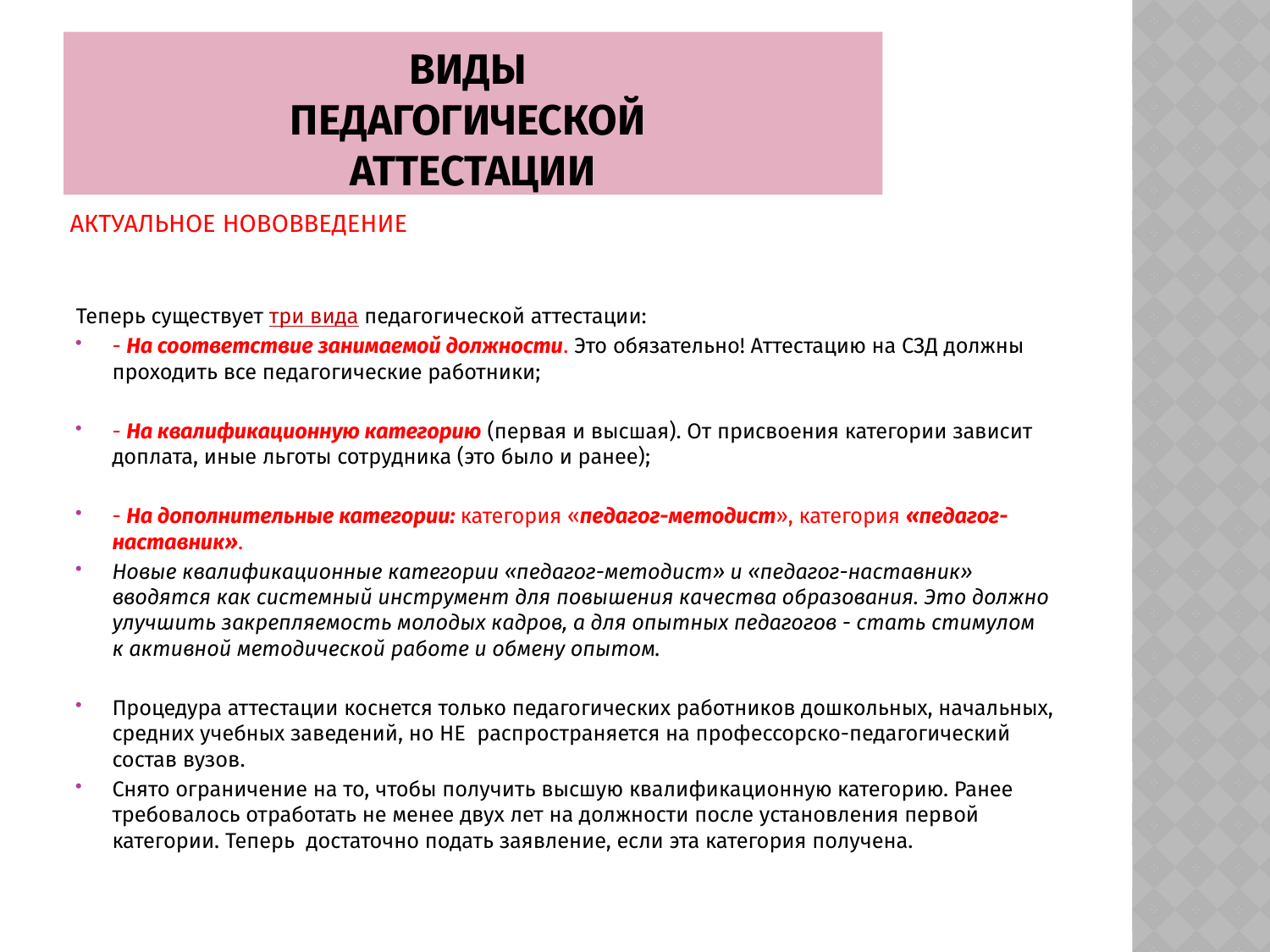

# ВИДЫ ПЕДАГОГИЧЕСКОЙ АТТЕСТАЦИИ
АКТУАЛЬНОЕ НОВОВВЕДЕНИЕ
Теперь существует три вида педагогической аттестации:
- На соответствие занимаемой должности. Это обязательно! Аттестацию на СЗД должны проходить все педагогические работники;

- На квалификационную категорию (первая и высшая). От присвоения категории зависит  доплата, иные льготы сотрудника (это было и ранее);

- На дополнительные категории: категория «педагог-методист», категория «педагог-наставник».
Новые квалификационные категории «педагог-методист» и «педагог-наставник» вводятся как системный инструмент для повышения качества образования. Это должно улучшить закрепляемость молодых кадров, а для опытных педагогов - стать стимулом к активной методической работе и обмену опытом.

Процедура аттестации коснется только педагогических работников дошкольных, начальных, средних учебных заведений, но НЕ  распространяется на профессорско-педагогический состав вузов.
Снято ограничение на то, чтобы получить высшую квалификационную категорию. Ранее требовалось отработать не менее двух лет на должности после установления первой категории. Теперь  достаточно подать заявление, если эта категория получена.